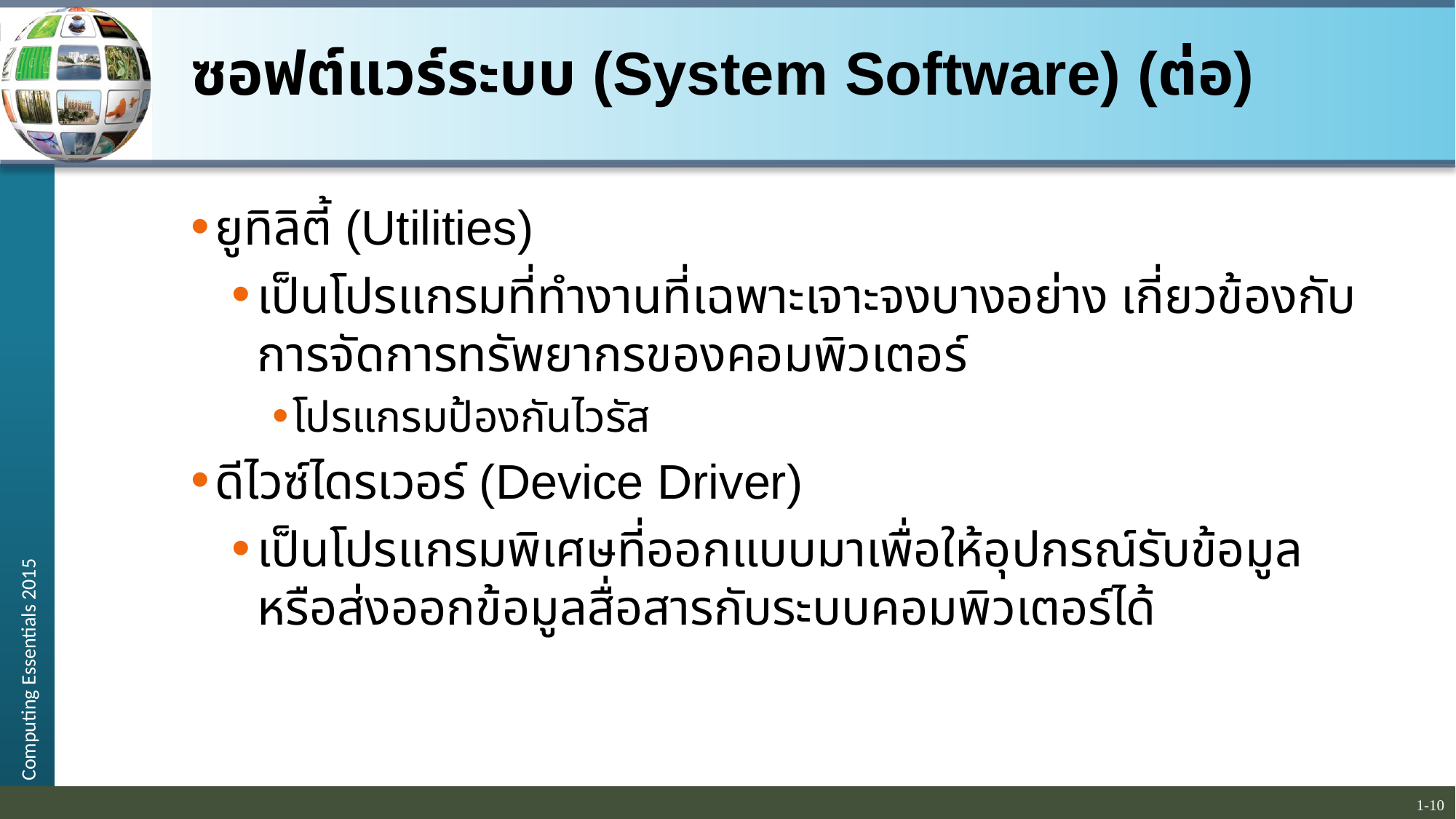

# ซอฟต์แวร์ระบบ (System Software) (ต่อ)
ยูทิลิตี้ (Utilities)
เป็นโปรแกรมที่ทำงานที่เฉพาะเจาะจงบางอย่าง เกี่ยวข้องกับการจัดการทรัพยากรของคอมพิวเตอร์
โปรแกรมป้องกันไวรัส
ดีไวซ์ไดรเวอร์ (Device Driver)
เป็นโปรแกรมพิเศษที่ออกแบบมาเพื่อให้อุปกรณ์รับข้อมูลหรือส่งออกข้อมูลสื่อสารกับระบบคอมพิวเตอร์ได้